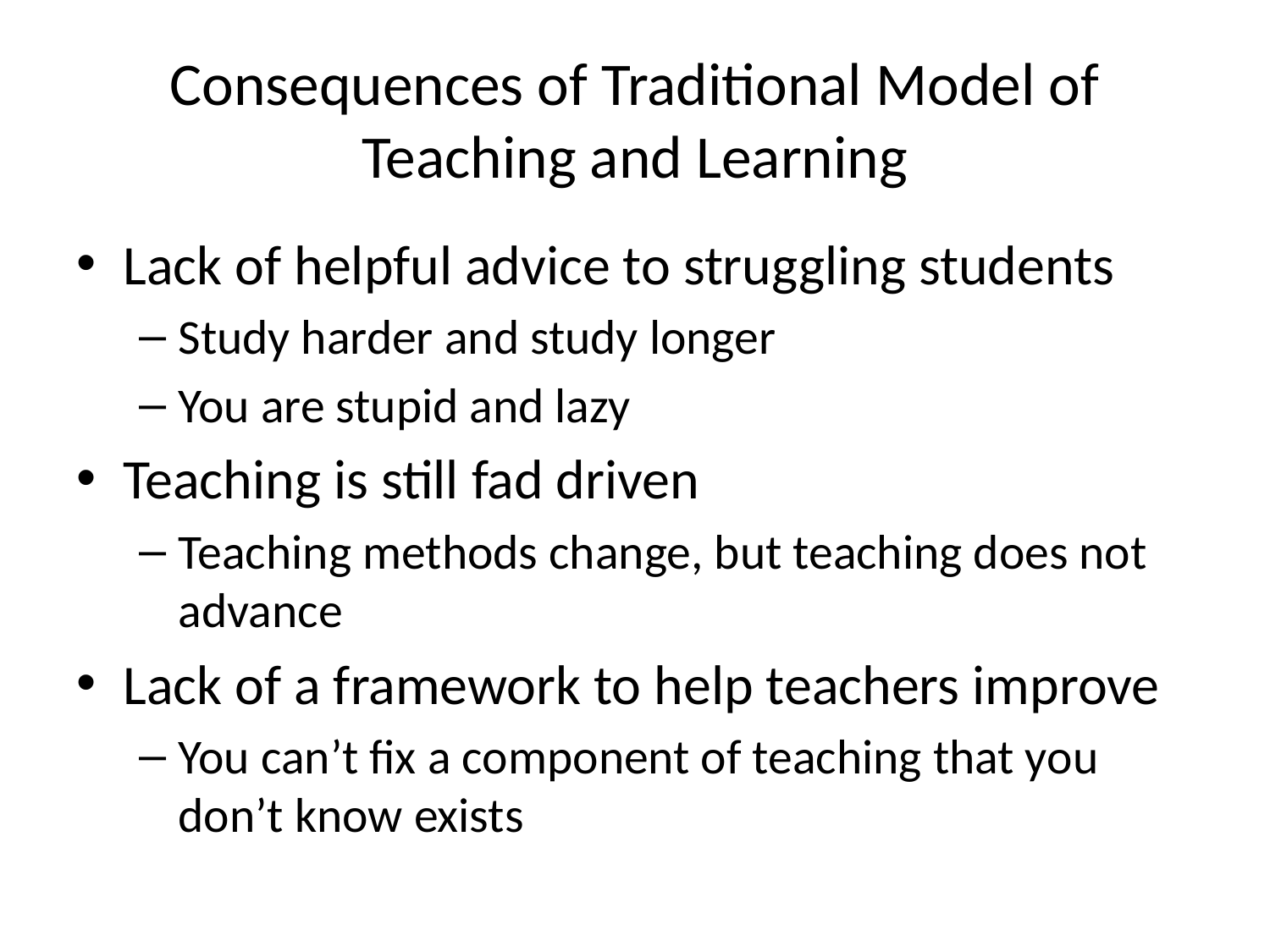

# Consequences of Traditional Model of Teaching and Learning
Lack of helpful advice to struggling students
Study harder and study longer
You are stupid and lazy
Teaching is still fad driven
Teaching methods change, but teaching does not advance
Lack of a framework to help teachers improve
You can’t fix a component of teaching that you don’t know exists